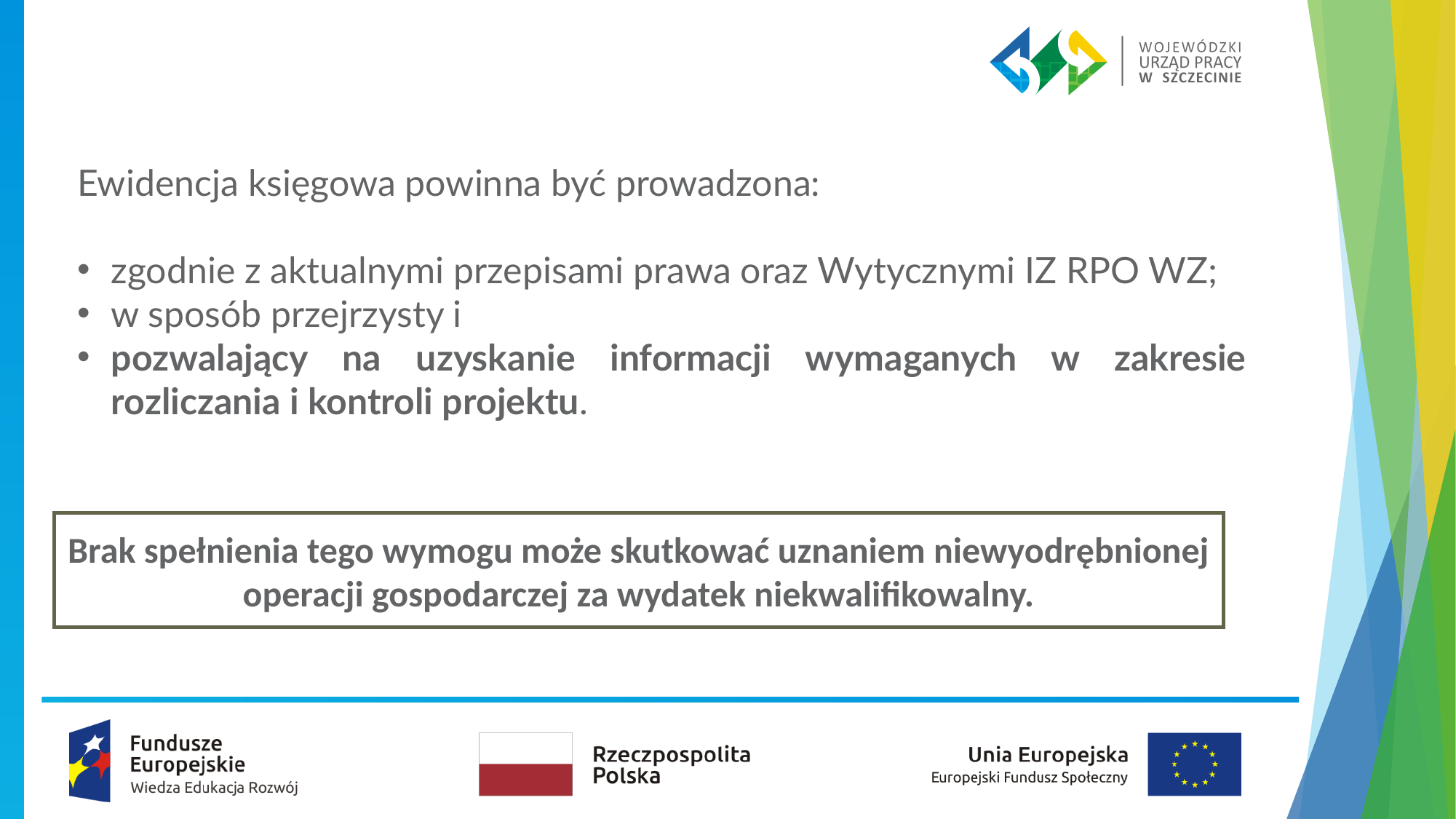

Ewidencja księgowa powinna być prowadzona:

zgodnie z aktualnymi przepisami prawa oraz Wytycznymi IZ RPO WZ;
w sposób przejrzysty i
pozwalający na uzyskanie informacji wymaganych w zakresie rozliczania i kontroli projektu.

Brak spełnienia tego wymogu może skutkować uznaniem niewyodrębnionej operacji gospodarczej za wydatek niekwalifikowalny.